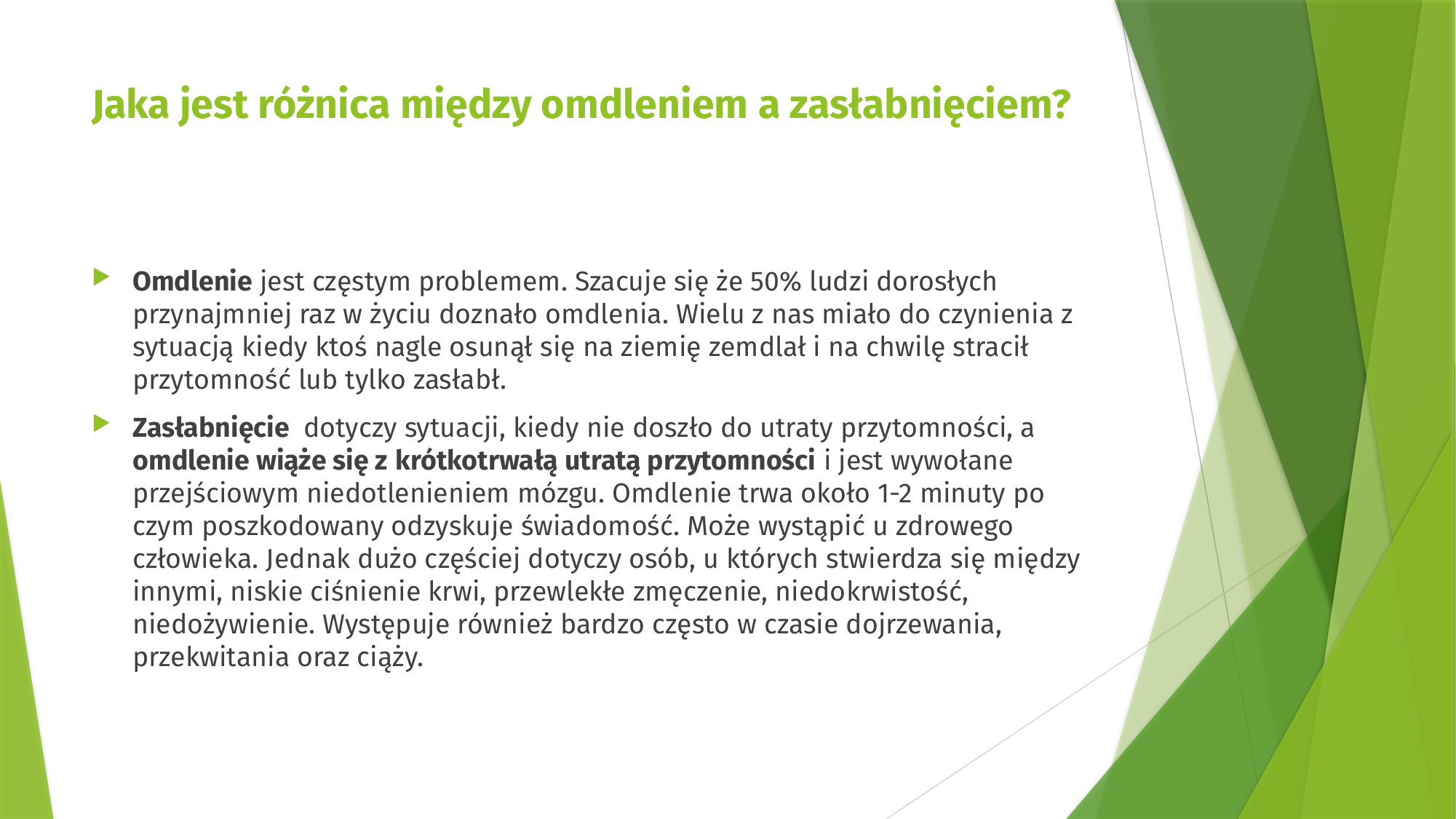

# Jaka jest różnica między omdleniem a zasłabnięciem?
Omdlenie jest częstym problemem. Szacuje się że 50% ludzi dorosłych przynajmniej raz w życiu doznało omdlenia. Wielu z nas miało do czynienia z sytuacją kiedy ktoś nagle osunął się na ziemię zemdlał i na chwilę stracił przytomność lub tylko zasłabł.
Zasłabnięcie  dotyczy sytuacji, kiedy nie doszło do utraty przytomności, a omdlenie wiąże się z krótkotrwałą utratą przytomności i jest wywołane przejściowym niedotlenieniem mózgu. Omdlenie trwa około 1-2 minuty po czym poszkodowany odzyskuje świadomość. Może wystąpić u zdrowego człowieka. Jednak dużo częściej dotyczy osób, u których stwierdza się między innymi, niskie ciśnienie krwi, przewlekłe zmęczenie, niedokrwistość, niedożywienie. Występuje również bardzo często w czasie dojrzewania, przekwitania oraz ciąży.